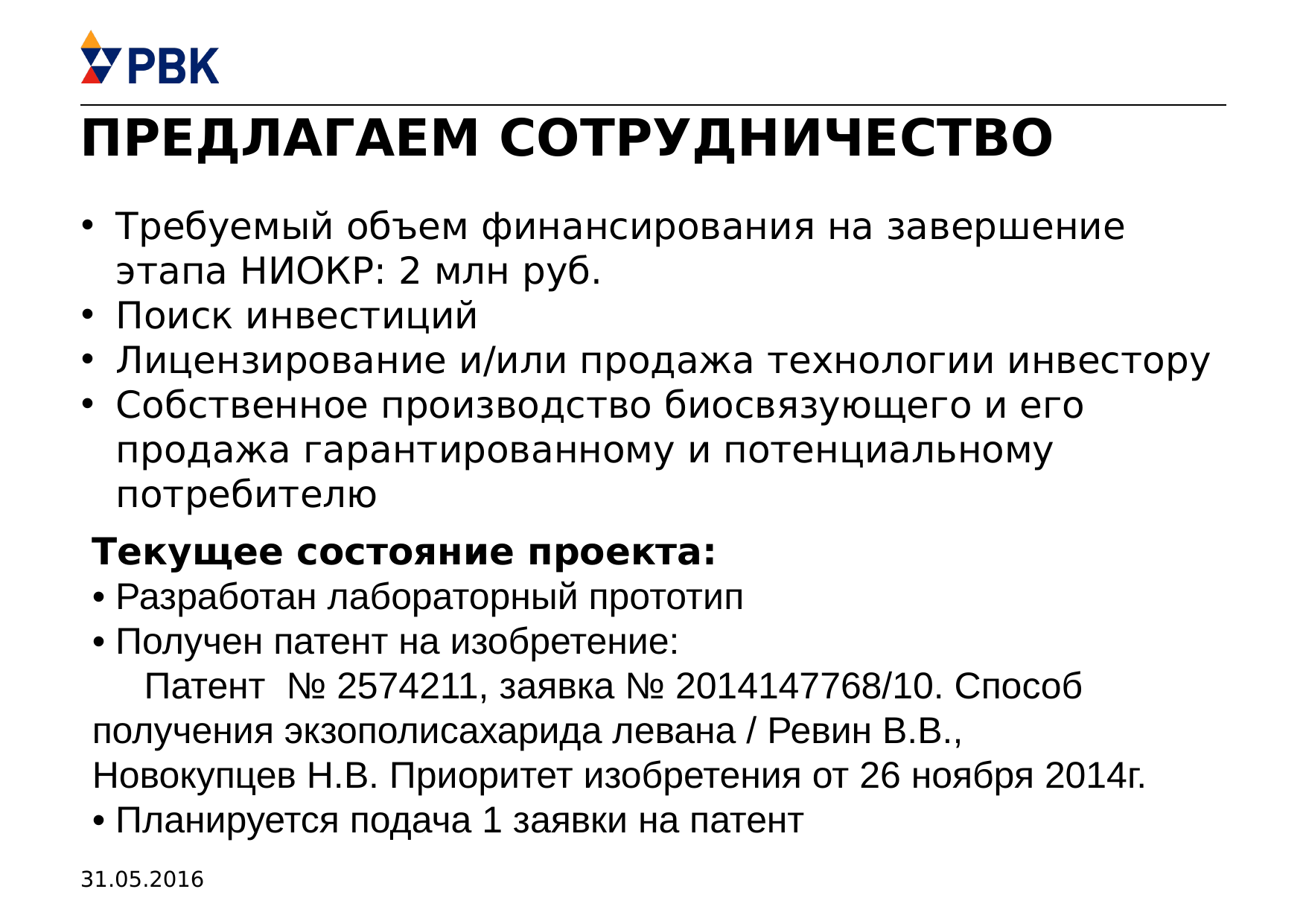

# Предлагаем сотрудничество
Требуемый объем финансирования на завершение этапа НИОКР: 2 млн руб.
Поиск инвестиций
Лицензирование и/или продажа технологии инвестору
Собственное производство биосвязующего и его продажа гарантированному и потенциальному потребителю

Текущее состояние проекта:
• Разработан лабораторный прототип
• Получен патент на изобретение:
     Патент  № 2574211, заявка № 2014147768/10. Способ получения экзополисахарида левана / Ревин В.В., Новокупцев Н.В. Приоритет изобретения от 26 ноября 2014г.
• Планируется подача 1 заявки на патент
31.05.2016